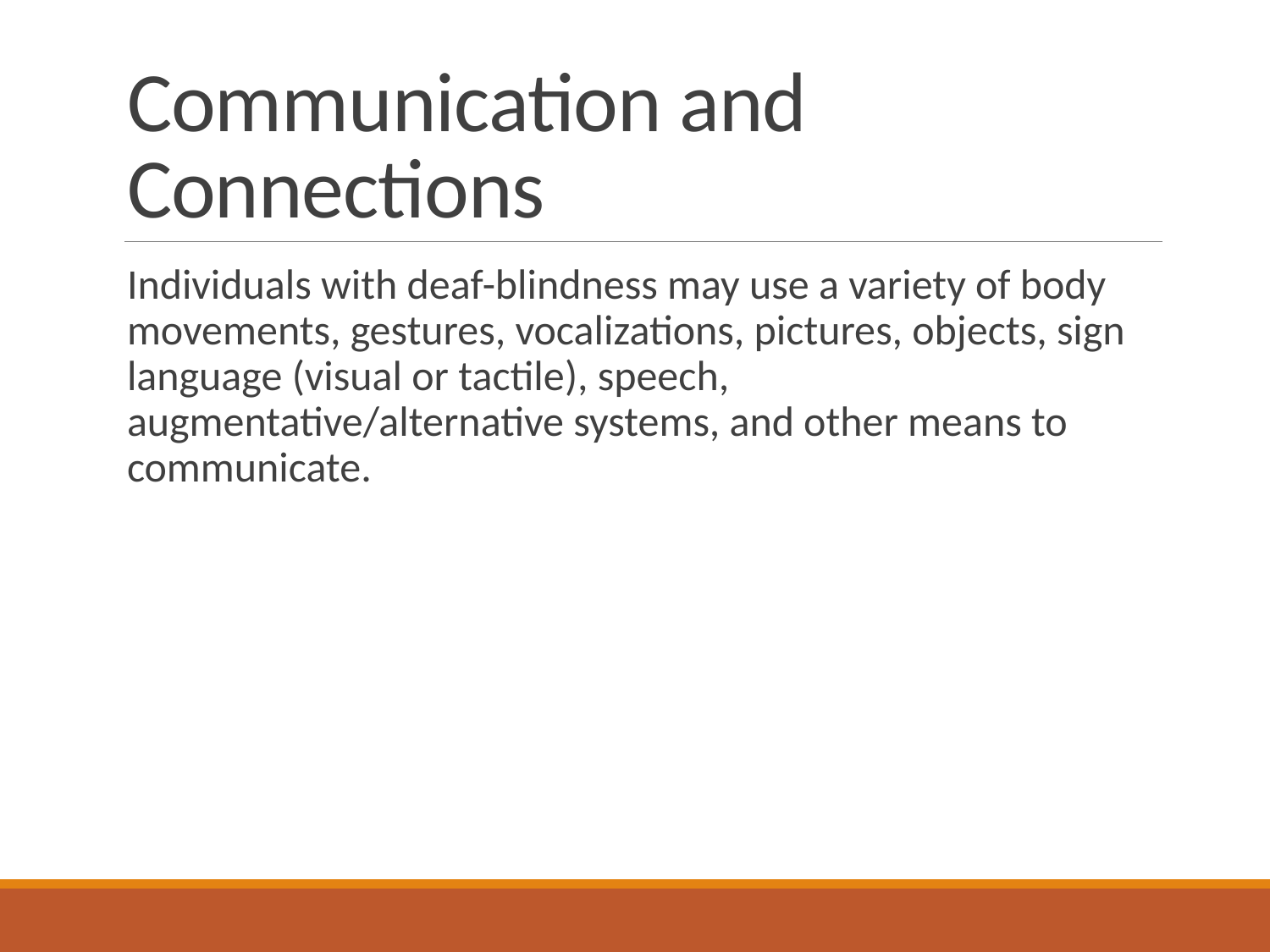

# Communication and Connections
Individuals with deaf-blindness may use a variety of body movements, gestures, vocalizations, pictures, objects, sign language (visual or tactile), speech, augmentative/alternative systems, and other means to communicate.